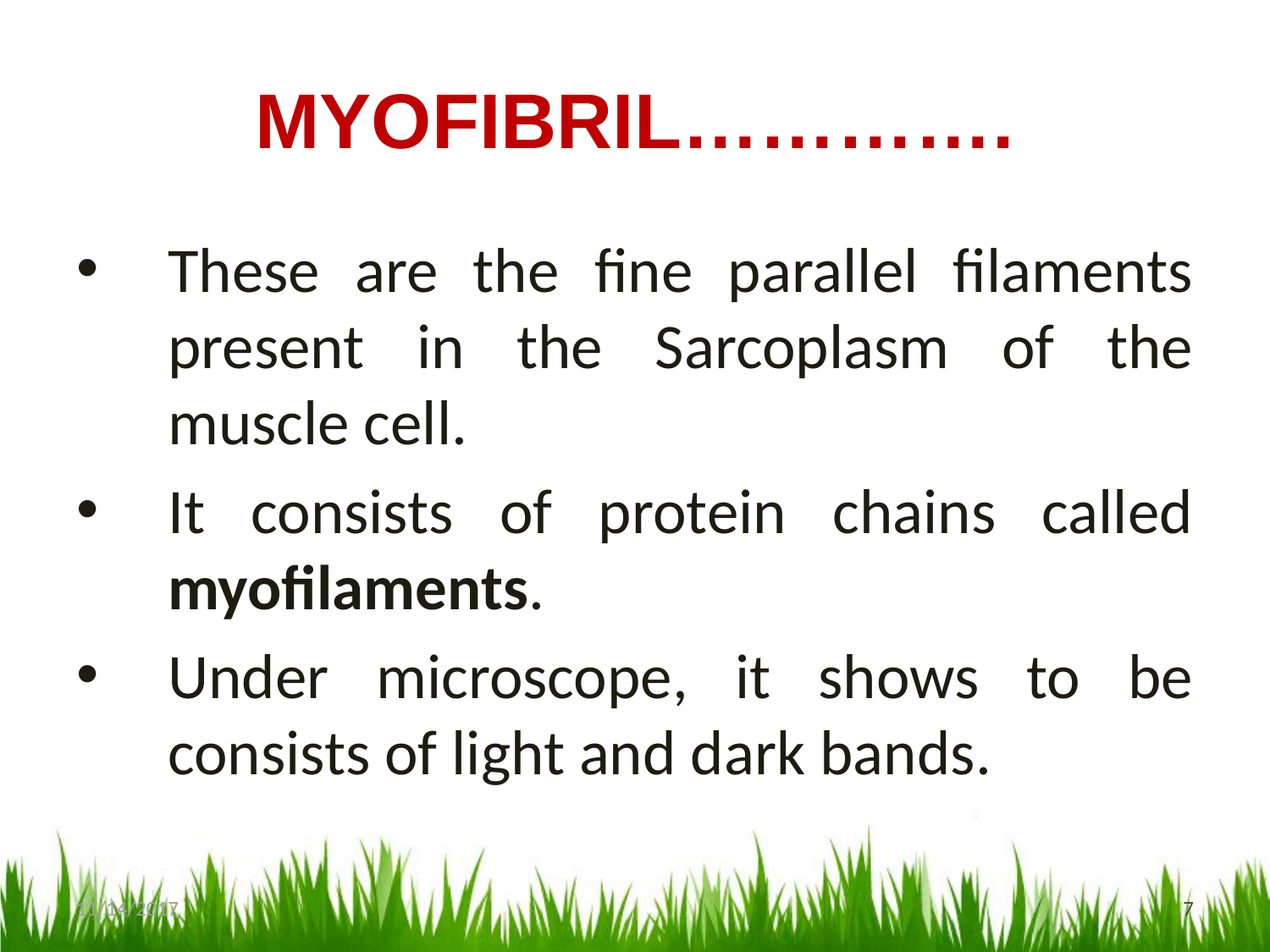

# MYOFIBRIL………….
These are the fine parallel filaments present in the Sarcoplasm of the muscle cell.
It consists of protein chains called myofilaments.
Under microscope, it shows to be consists of light and dark bands.
11/14/2017
7